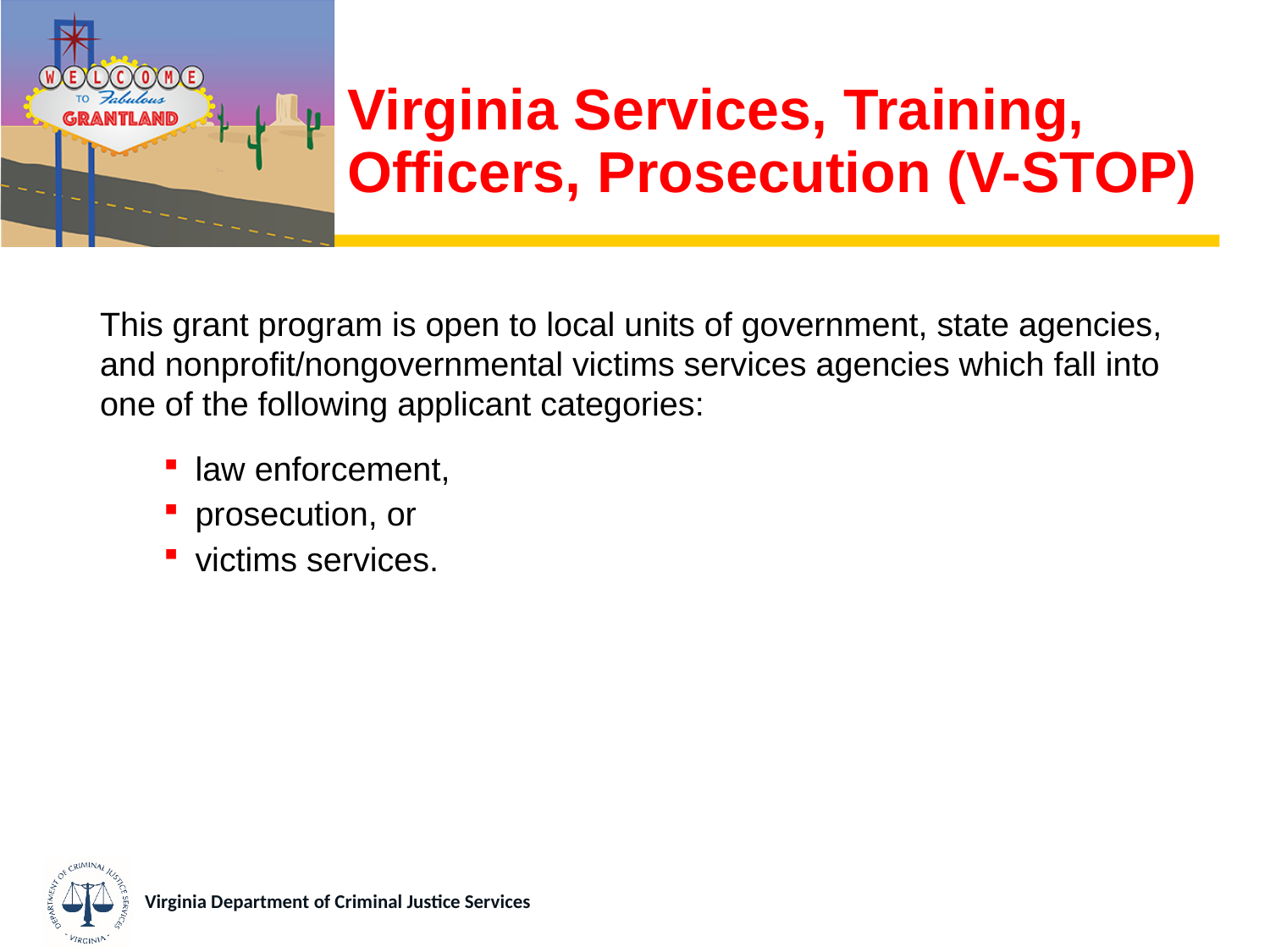

# Virginia Services, Training, Officers, Prosecution (V-STOP)
This grant program is open to local units of government, state agencies, and nonprofit/nongovernmental victims services agencies which fall into one of the following applicant categories:
law enforcement,
prosecution, or
victims services.
Virginia Department of Criminal Justice Services